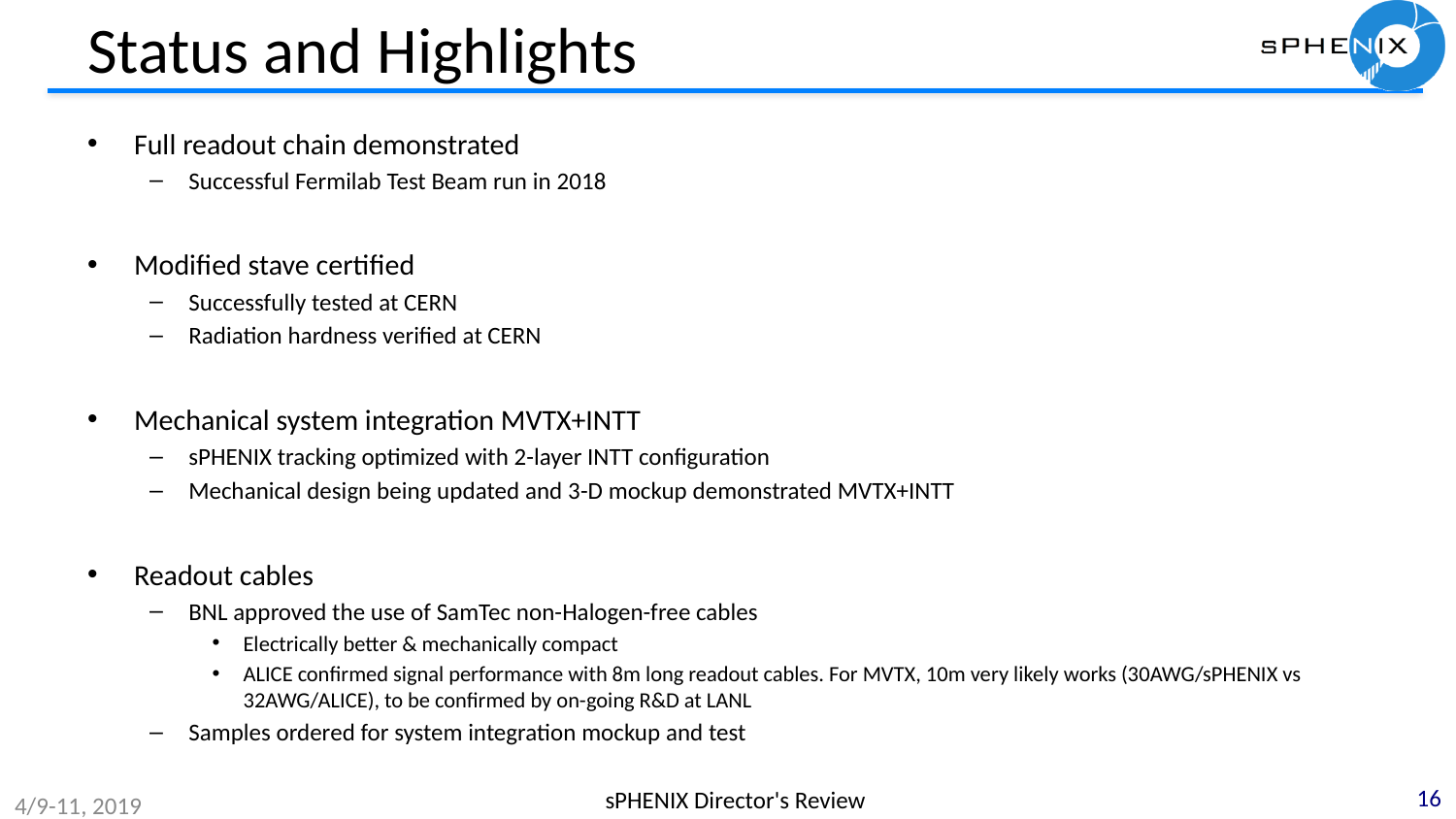

# Status and Highlights
Full readout chain demonstrated
Successful Fermilab Test Beam run in 2018

Modified stave certified
Successfully tested at CERN
Radiation hardness verified at CERN

Mechanical system integration MVTX+INTT
sPHENIX tracking optimized with 2-layer INTT configuration
Mechanical design being updated and 3-D mockup demonstrated MVTX+INTT

Readout cables
BNL approved the use of SamTec non-Halogen-free cables
Electrically better & mechanically compact
ALICE confirmed signal performance with 8m long readout cables. For MVTX, 10m very likely works (30AWG/sPHENIX vs 32AWG/ALICE), to be confirmed by on-going R&D at LANL
Samples ordered for system integration mockup and test

16
sPHENIX Director's Review
4/9-11, 2019